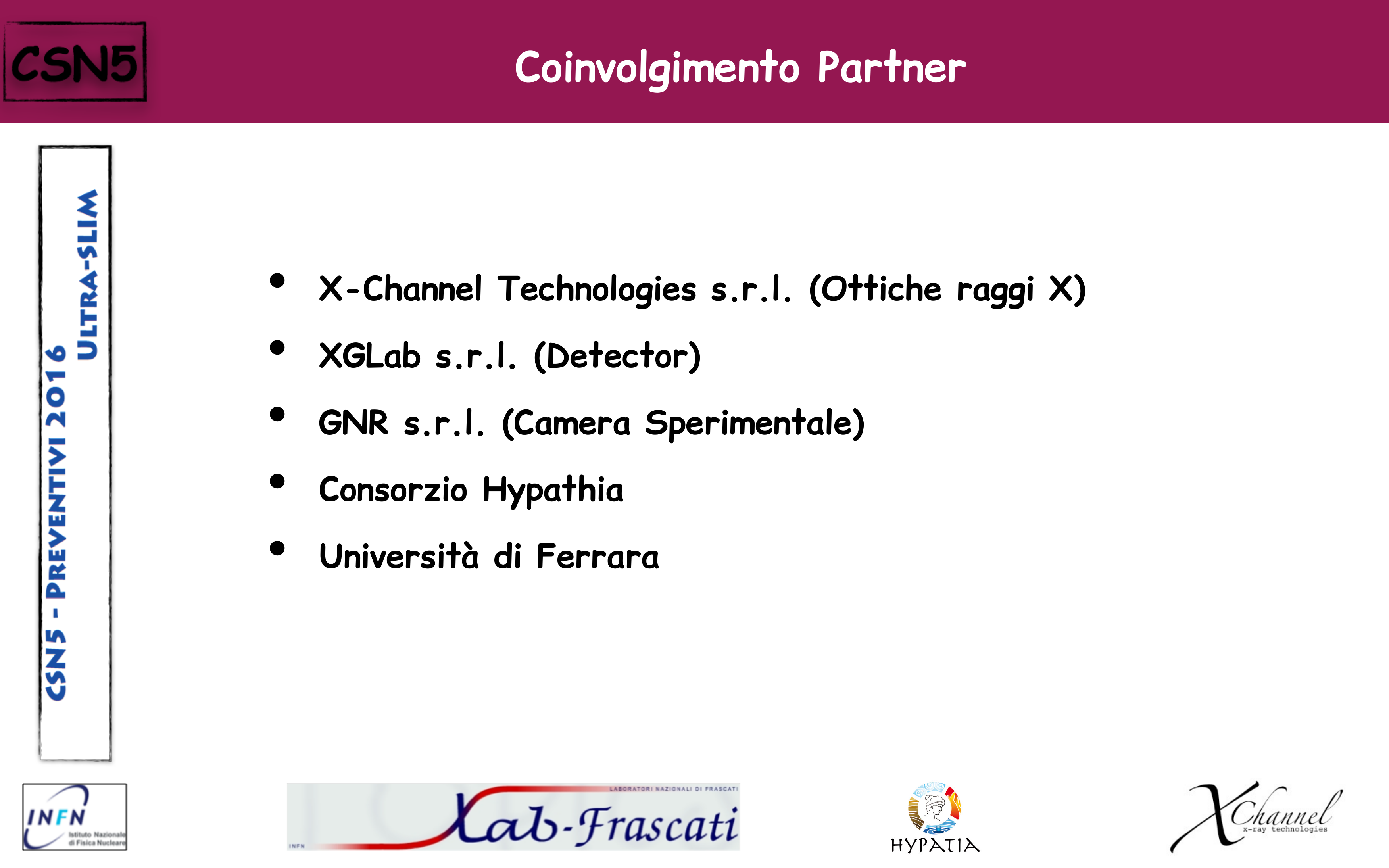

# Coinvolgimento Partner
X-Channel Technologies s.r.l. (Ottiche raggi X)
XGLab s.r.l. (Detector)
GNR s.r.l. (Camera Sperimentale)
Consorzio Hypathia
Università di Ferrara